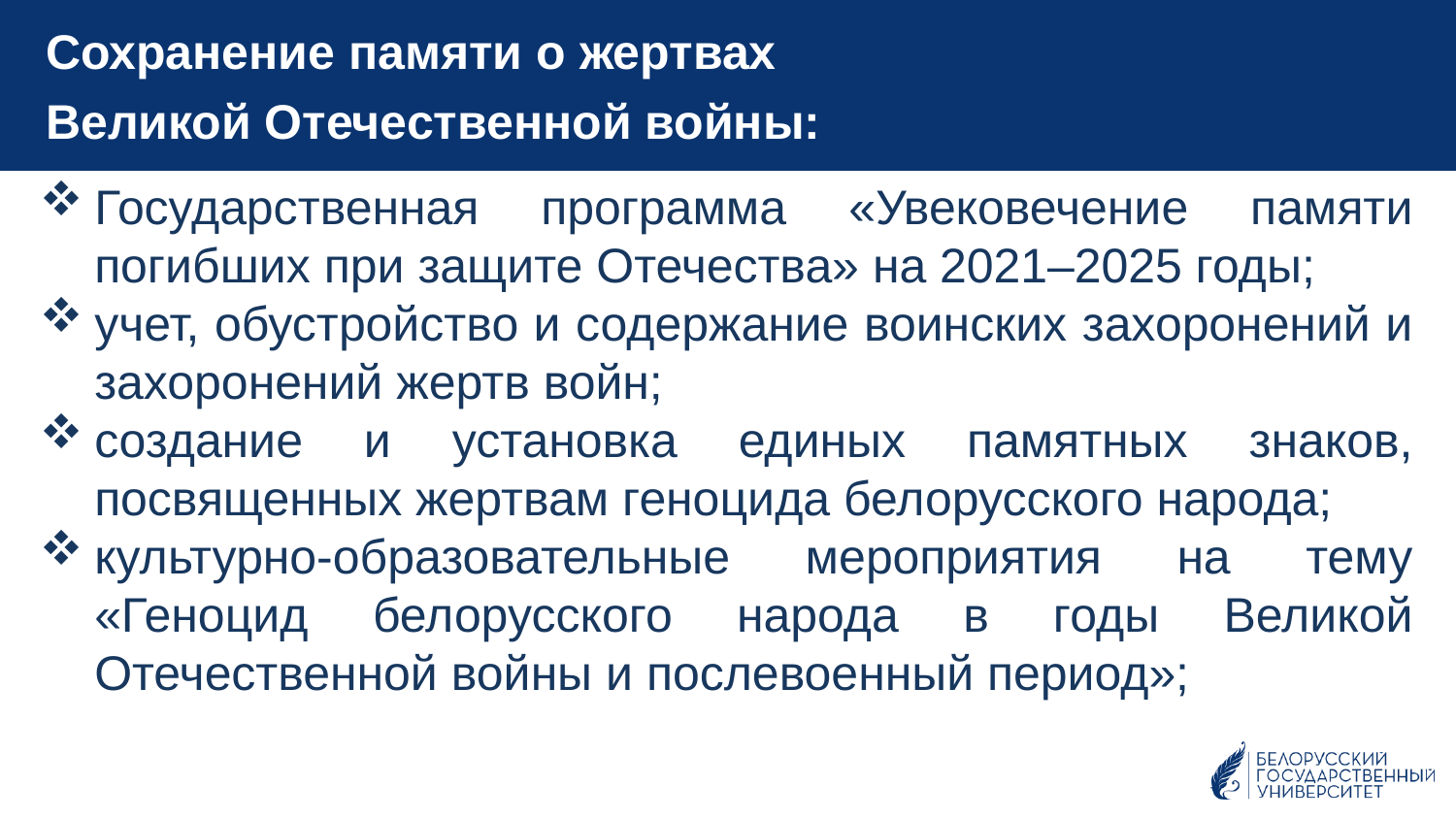

Сохранение памяти о жертвах
Великой Отечественной войны:

Государственная программа «Увековечение памяти погибших при защите Отечества» на 2021–2025 годы;
учет, обустройство и содержание воинских захоронений и захоронений жертв войн;
создание и установка единых памятных знаков, посвященных жертвам геноцида белорусского народа;
культурно-образовательные мероприятия на тему «Геноцид белорусского народа в годы Великой Отечественной войны и послевоенный период»;